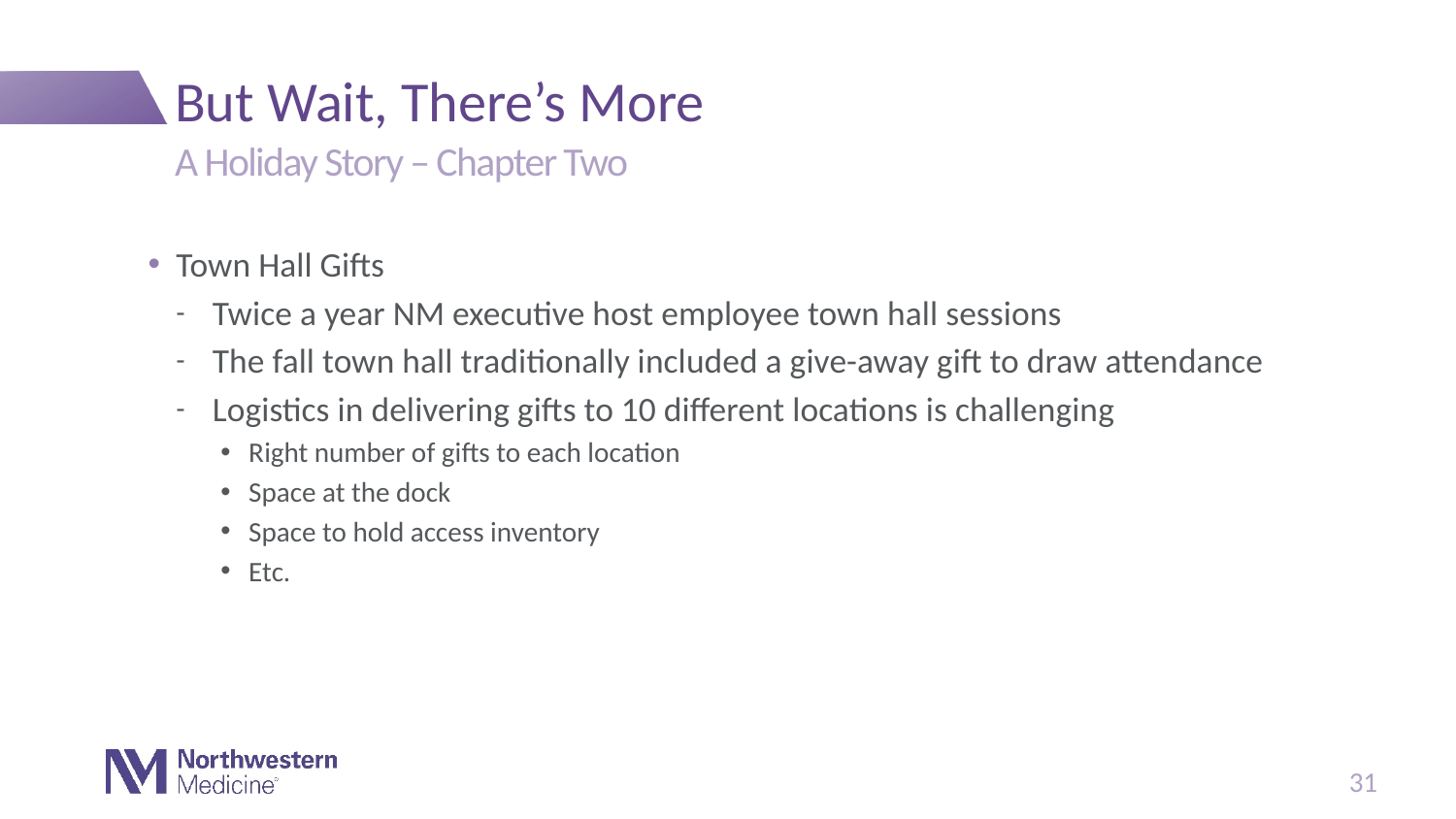

# But Wait, There’s More
A Holiday Story – Chapter Two
Town Hall Gifts
Twice a year NM executive host employee town hall sessions
The fall town hall traditionally included a give-away gift to draw attendance
Logistics in delivering gifts to 10 different locations is challenging
Right number of gifts to each location
Space at the dock
Space to hold access inventory
Etc.

31